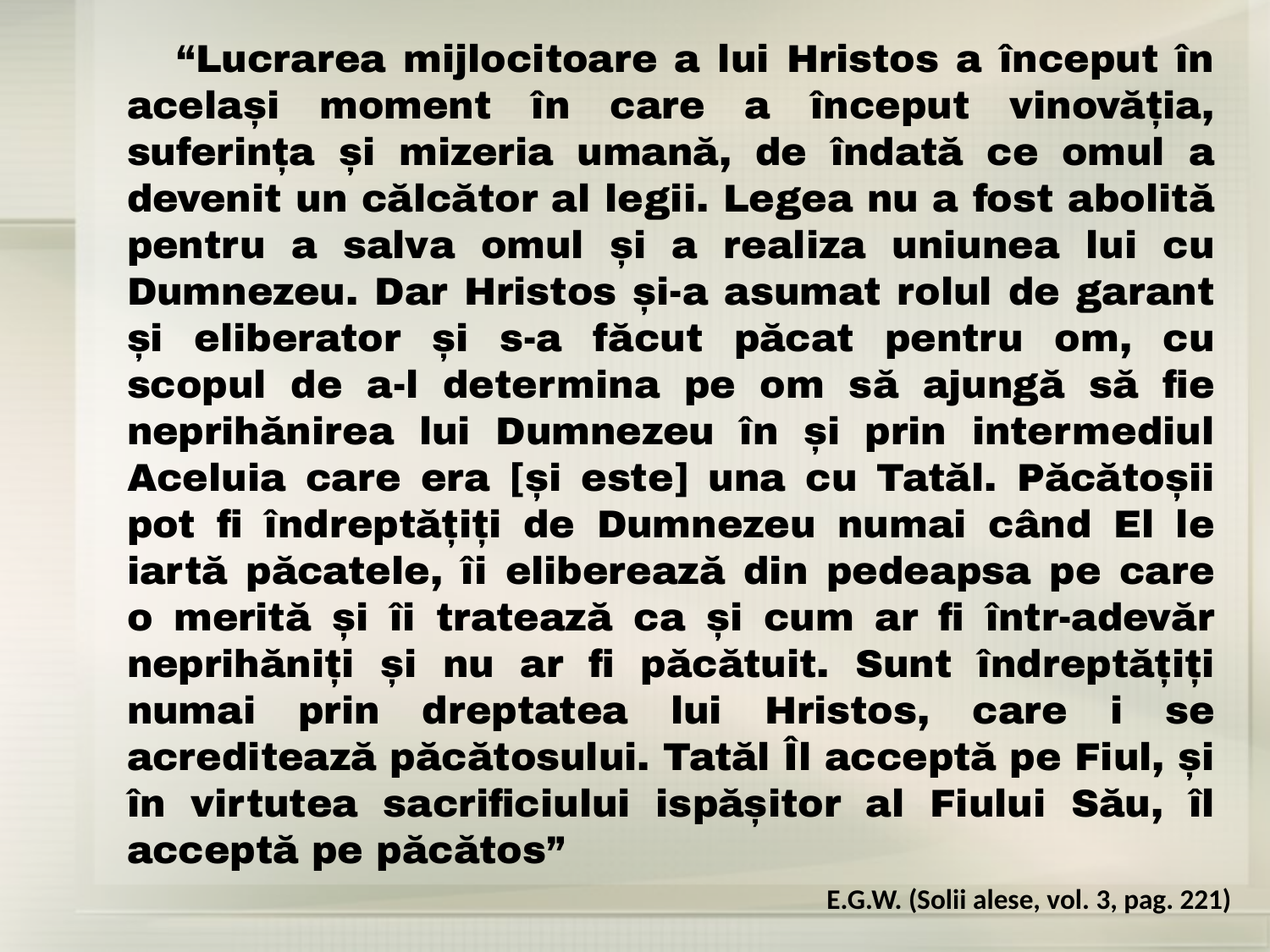

“Lucrarea mijlocitoare a lui Hristos a început în același moment în care a început vinovăția, suferința și mizeria umană, de îndată ce omul a devenit un călcător al legii. Legea nu a fost abolită pentru a salva omul și a realiza uniunea lui cu Dumnezeu. Dar Hristos și-a asumat rolul de garant și eliberator și s-a făcut păcat pentru om, cu scopul de a-l determina pe om să ajungă să fie neprihănirea lui Dumnezeu în și prin intermediul Aceluia care era [și este] una cu Tatăl. Păcătoșii pot fi îndreptățiți de Dumnezeu numai când El le iartă păcatele, îi eliberează din pedeapsa pe care o merită și îi tratează ca și cum ar fi într-adevăr neprihăniți și nu ar fi păcătuit. Sunt îndreptățiți numai prin dreptatea lui Hristos, care i se acreditează păcătosului. Tatăl Îl acceptă pe Fiul, și în virtutea sacrificiului ispășitor al Fiului Său, îl acceptă pe păcătos”
E.G.W. (Solii alese, vol. 3, pag. 221)